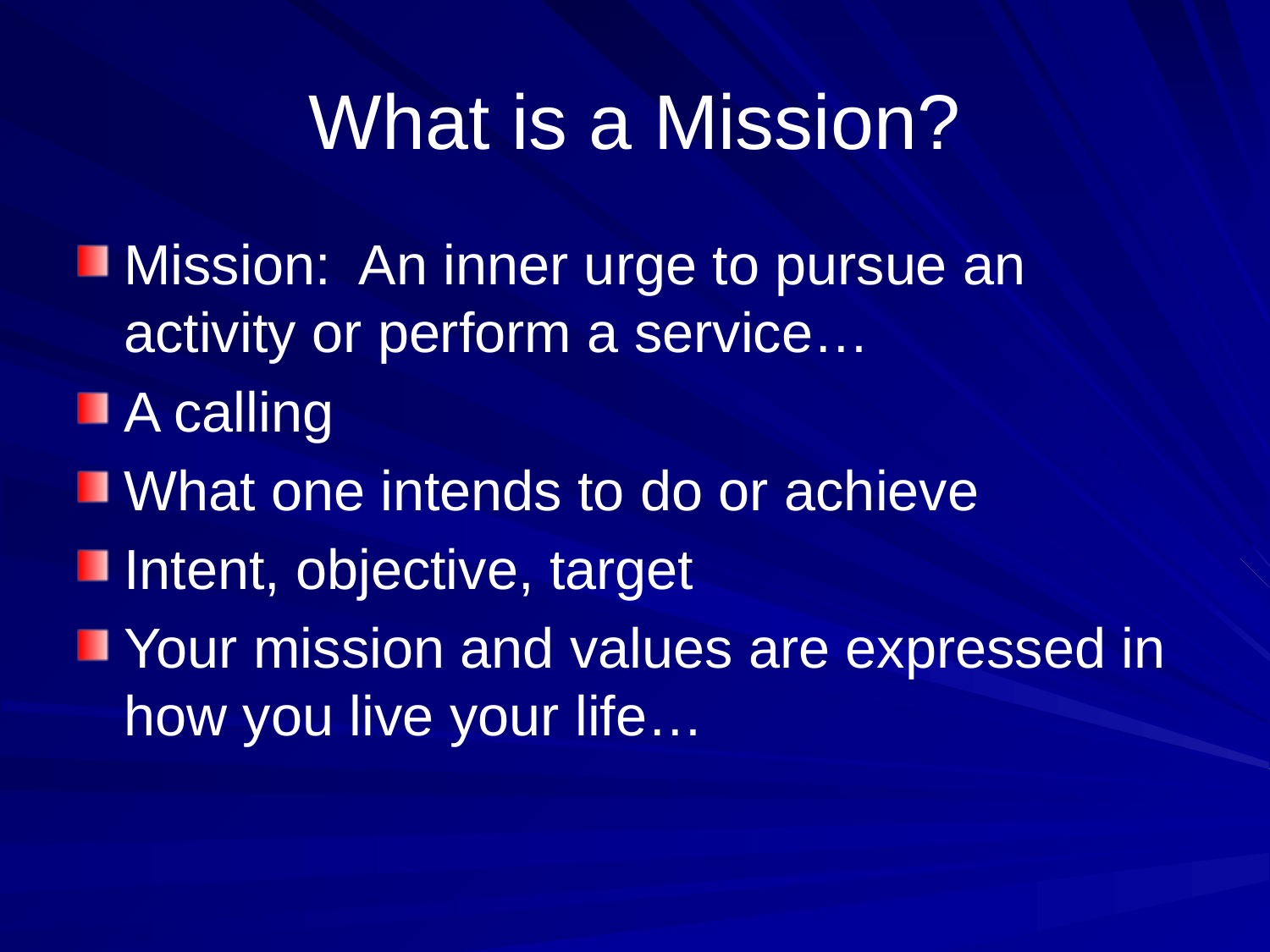

# What is a Mission?
Mission:  An inner urge to pursue an activity or perform a service…
A calling
What one intends to do or achieve
Intent, objective, target
Your mission and values are expressed in how you live your life…